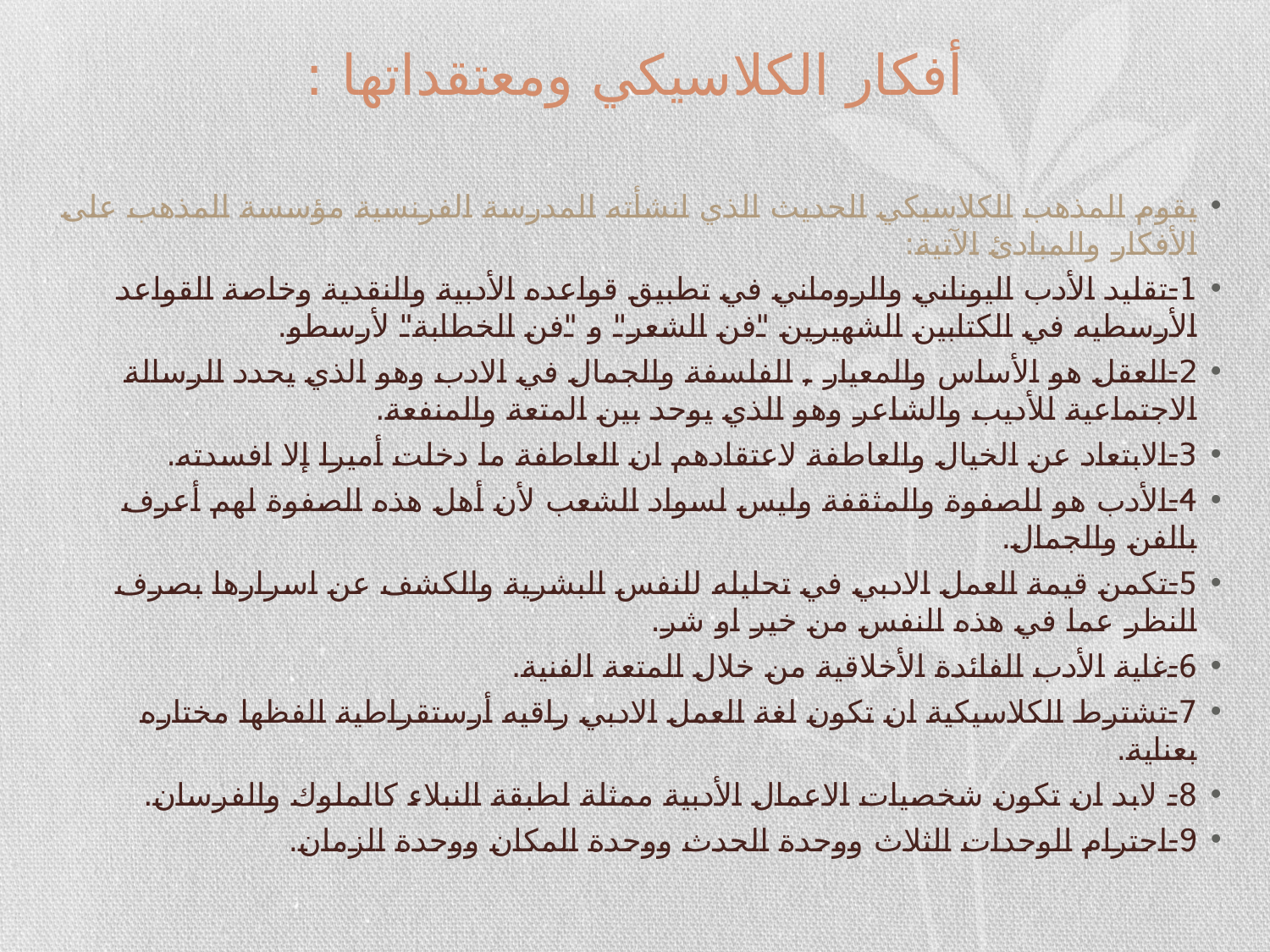

# أفكار الكلاسيكي ومعتقداتها :
يقوم المذهب الكلاسيكي الحديث الذي انشأته المدرسة الفرنسية مؤسسة المذهب على الأفكار والمبادئ الآتية:
1-تقليد الأدب اليوناني والروماني في تطبيق قواعده الأدبية والنقدية وخاصة القواعد الأرسطيه في الكتابين الشهيرين "فن الشعر" و "فن الخطابة" لأرسطو.
2-العقل هو الأساس والمعيار , الفلسفة والجمال في الادب وهو الذي يحدد الرسالة الاجتماعية للأديب والشاعر وهو الذي يوحد بين المتعة والمنفعة.
3-الابتعاد عن الخيال والعاطفة لاعتقادهم ان العاطفة ما دخلت أميرا إلا افسدته.
4-الأدب هو للصفوة والمثقفة وليس لسواد الشعب لأن أهل هذه الصفوة لهم أعرف بالفن والجمال.
5-تكمن قيمة العمل الادبي في تحليله للنفس البشرية والكشف عن اسرارها بصرف النظر عما في هذه النفس من خير او شر.
6-غاية الأدب الفائدة الأخلاقية من خلال المتعة الفنية.
7-تشترط الكلاسيكية ان تكون لغة العمل الادبي راقيه أرستقراطية الفظها مختاره بعناية.
8- لابد ان تكون شخصيات الاعمال الأدبية ممثلة لطبقة النبلاء كالملوك والفرسان.
9-احترام الوحدات الثلاث ووحدة الحدث ووحدة المكان ووحدة الزمان.